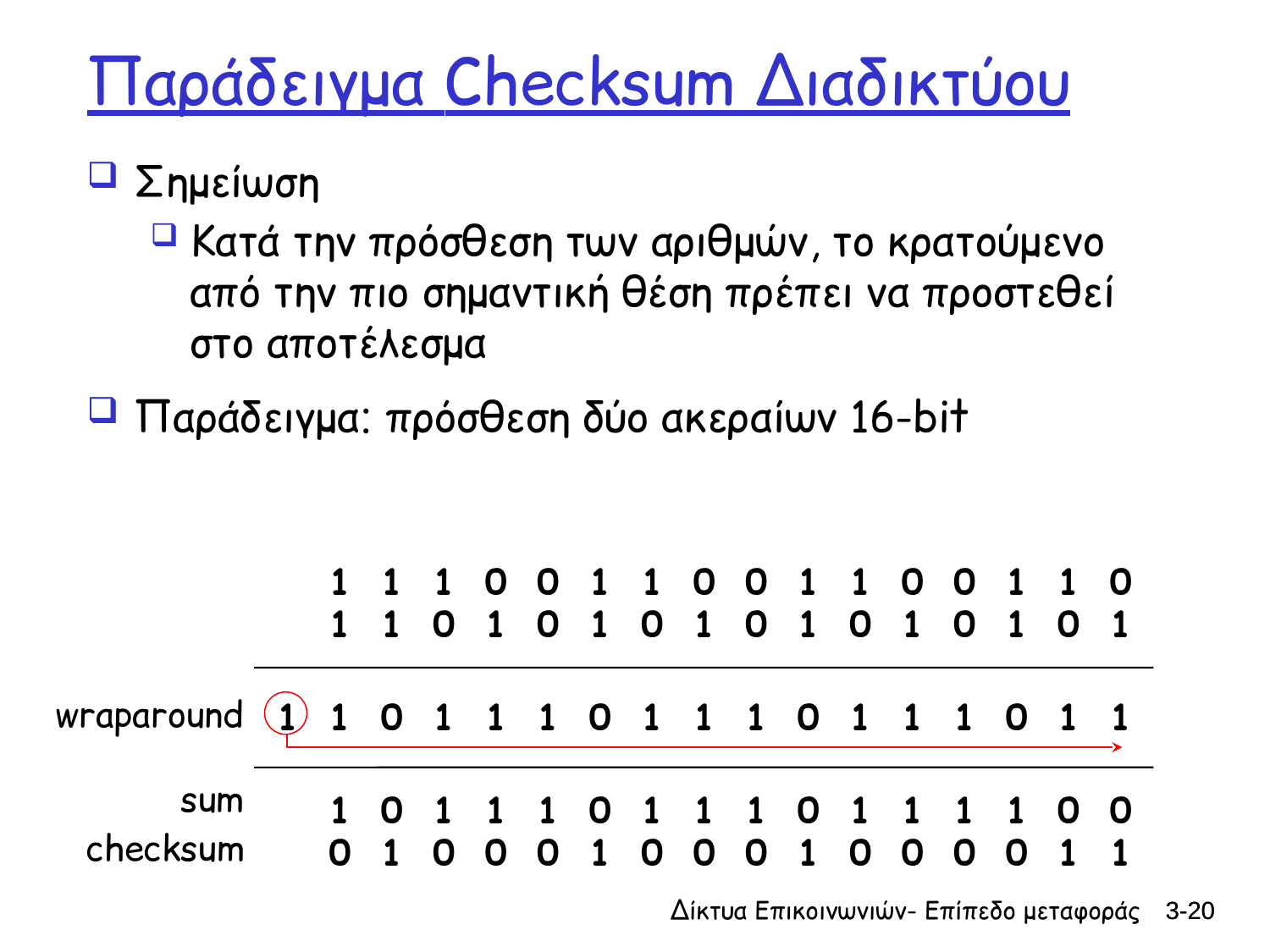

# Παράδειγμα Checksum Διαδικτύου
Σημείωση
Κατά την πρόσθεση των αριθμών, το κρατούμενο από την πιο σημαντική θέση πρέπει να προστεθεί στο αποτέλεσμα
Παράδειγμα: πρόσθεση δύο ακεραίων 16-bit
1  1  1  1  0  0  1  1  0  0  1  1  0  0  1  1  0
1  1  1  0  1  0  1  0  1  0  1  0  1  0  1  0  1

1  1  0  1  1  1  0  1  1  1  0  1  1  1  0  1  1

1  1  0  1  1  1  0  1  1  1  0  1  1  1  1  0  0
1  0  1  0  0  0  1  0  0  0  1  0  0  0  0  1  1

wraparound

sum
checksum
Δίκτυα Επικοινωνιών- Επίπεδο μεταφοράς
3-20
3-20